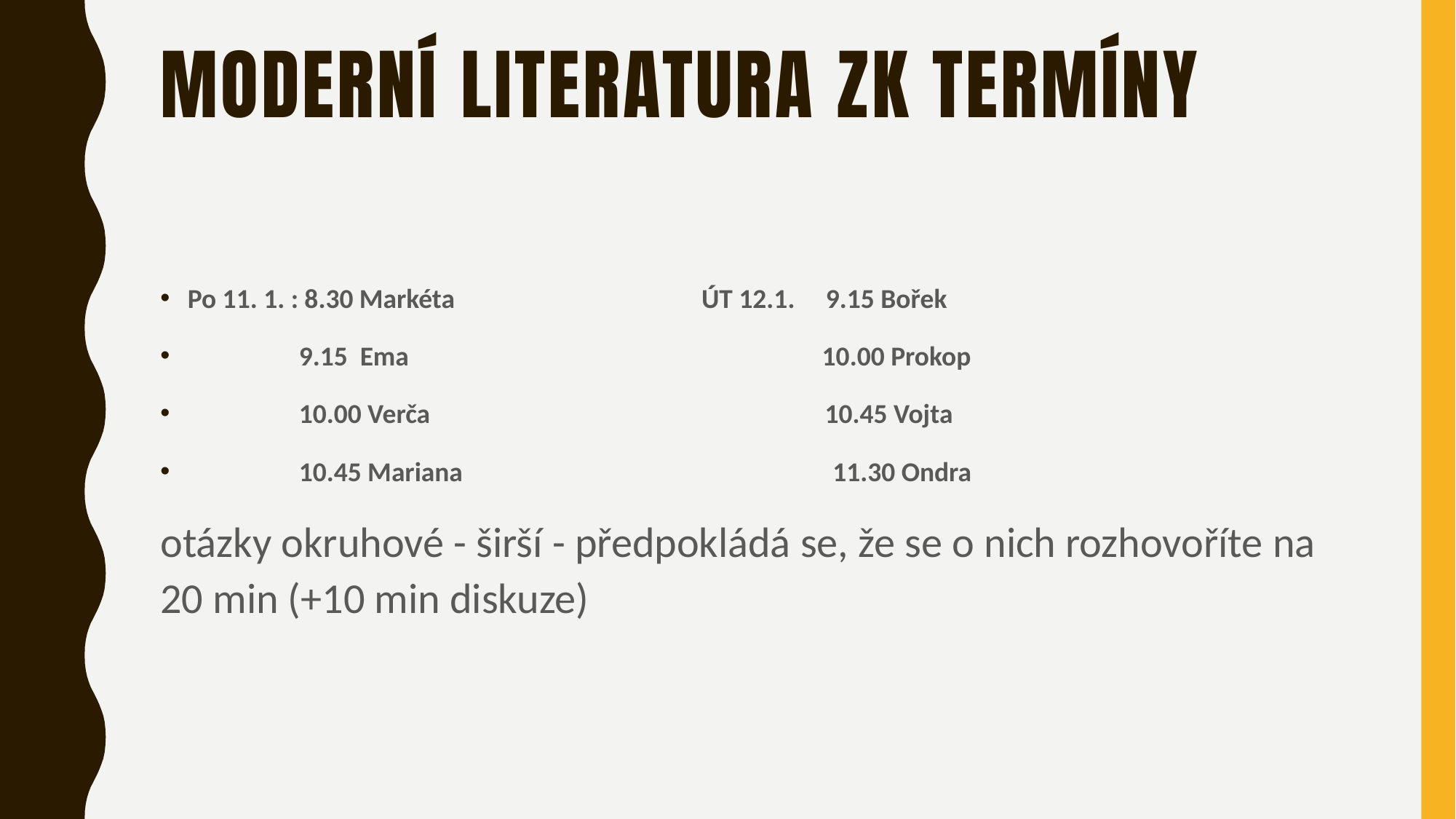

# Moderní literatura zk termíny
Po 11. 1. : 8.30 Markéta                                        ÚT 12.1.     9.15 Bořek
                  9.15  Ema                                                                   10.00 Prokop
                  10.00 Verča                                                                10.45 Vojta
                  10.45 Mariana                                                            11.30 Ondra
otázky okruhové - širší - předpokládá se, že se o nich rozhovoříte na  20 min (+10 min diskuze)